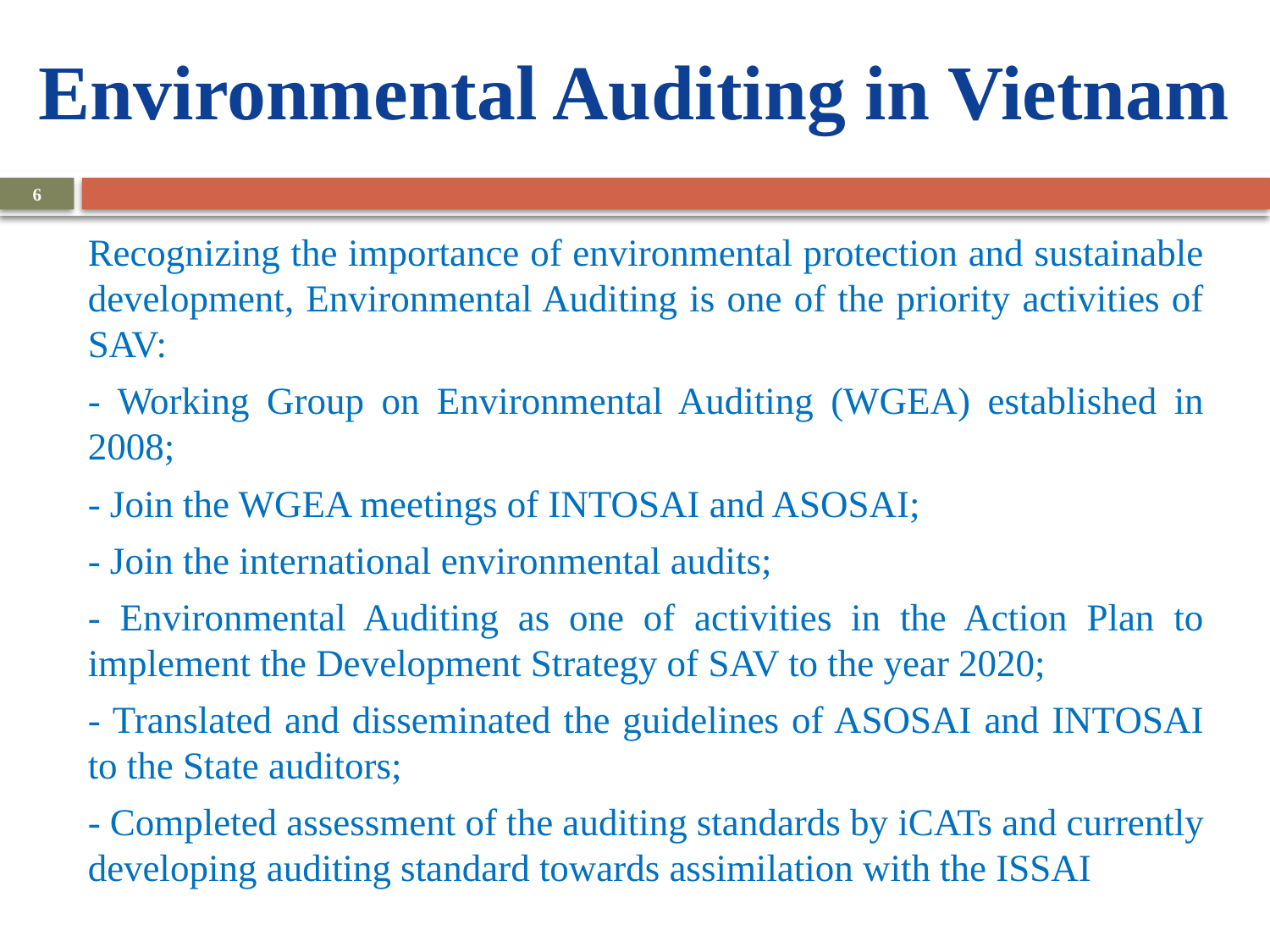

# Environmental Auditing in Vietnam
6
	Recognizing the importance of environmental protection and sustainable development, Environmental Auditing is one of the priority activities of SAV:
	- Working Group on Environmental Auditing (WGEA) established in 2008;
	- Join the WGEA meetings of INTOSAI and ASOSAI;
	- Join the international environmental audits;
	- Environmental Auditing as one of activities in the Action Plan to implement the Development Strategy of SAV to the year 2020;
	- Translated and disseminated the guidelines of ASOSAI and INTOSAI to the State auditors;
	- Completed assessment of the auditing standards by iCATs and currently developing auditing standard towards assimilation with the ISSAI